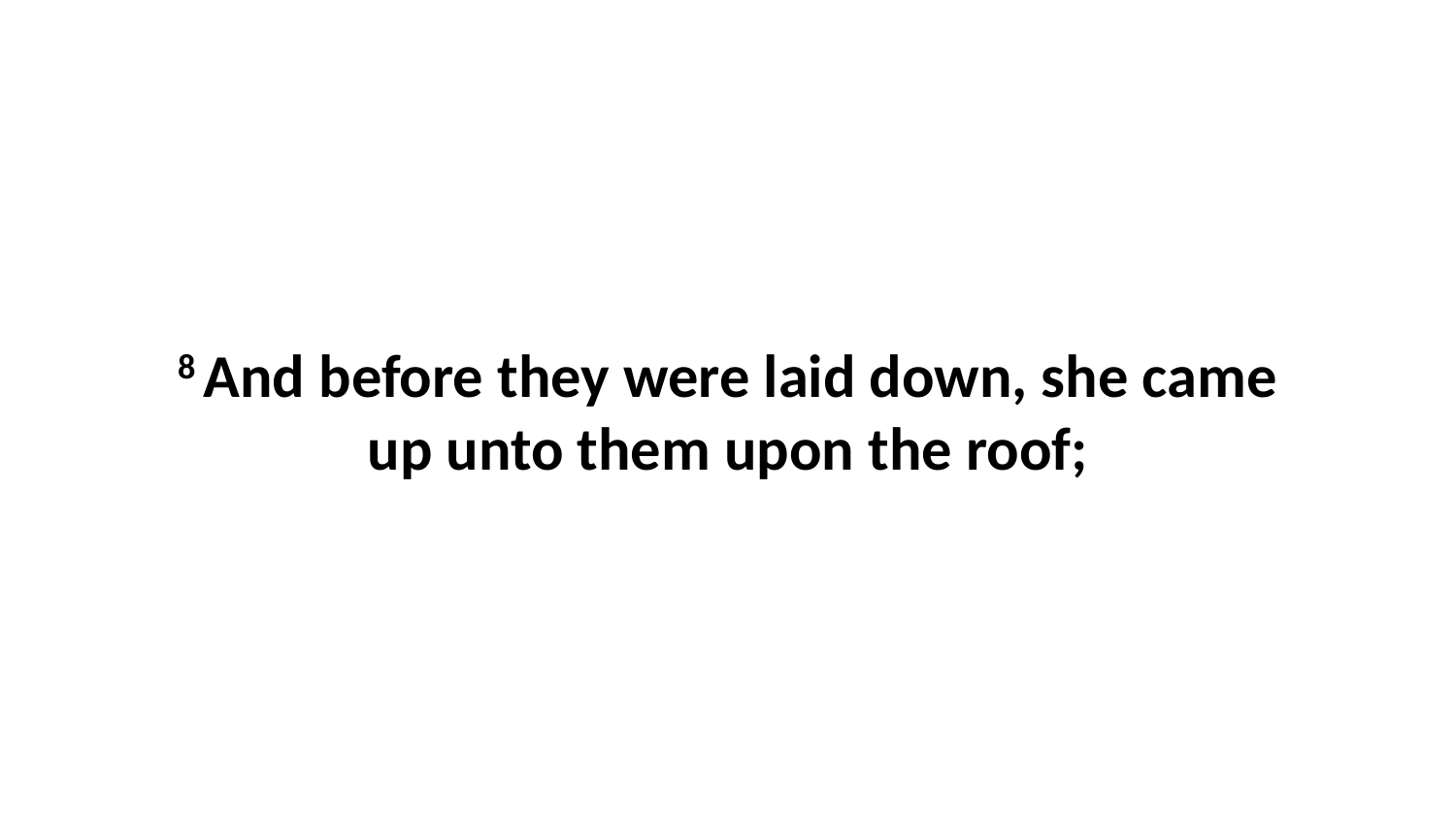

8 And before they were laid down, she came up unto them upon the roof;